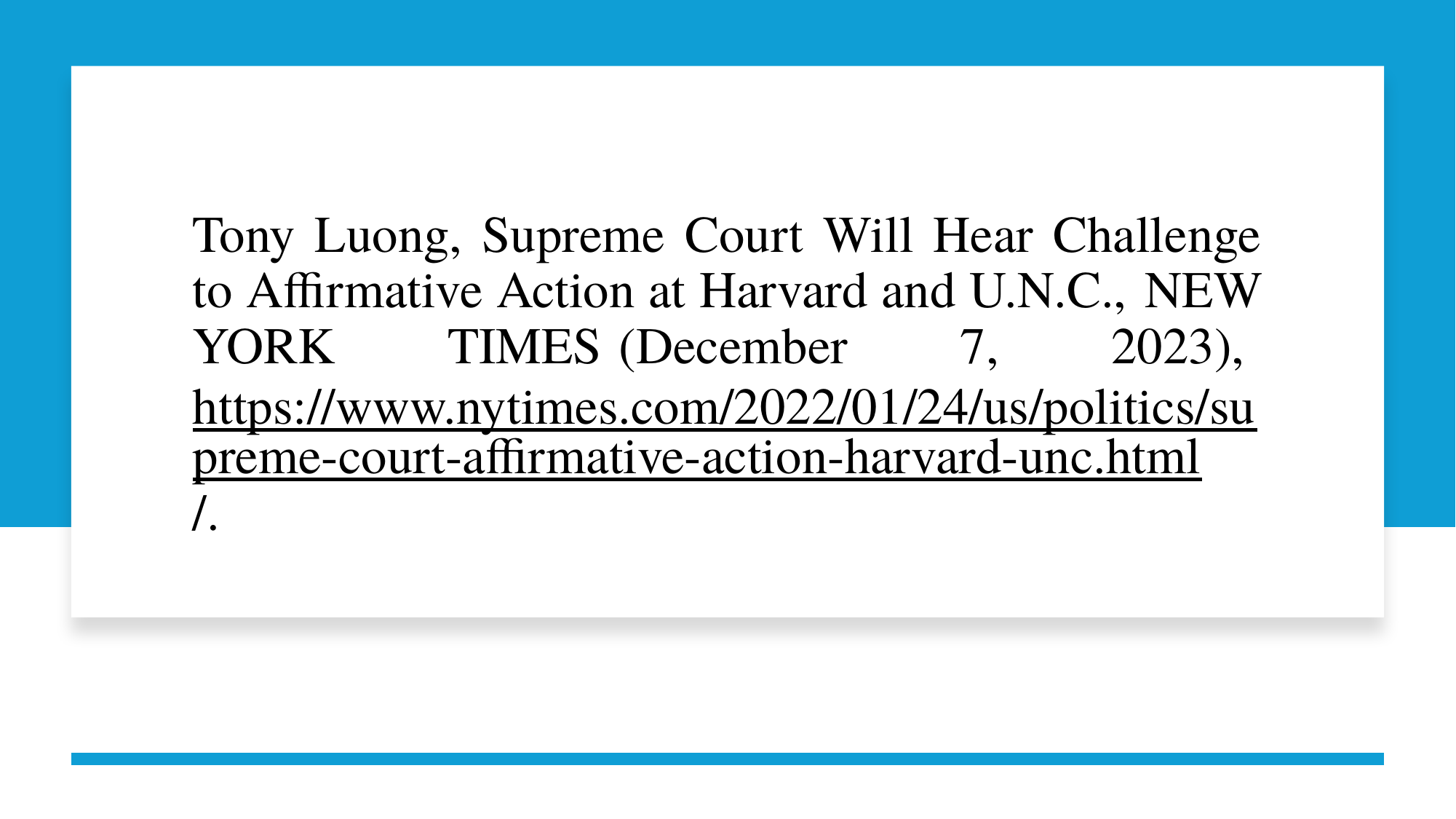

# Tony Luong, Supreme Court Will Hear Challenge to Affirmative Action at Harvard and U.N.C., New York Times (December 7, 2023), https://www.nytimes.com/2022/01/24/us/politics/supreme-court-affirmative-action-harvard-unc.html/.